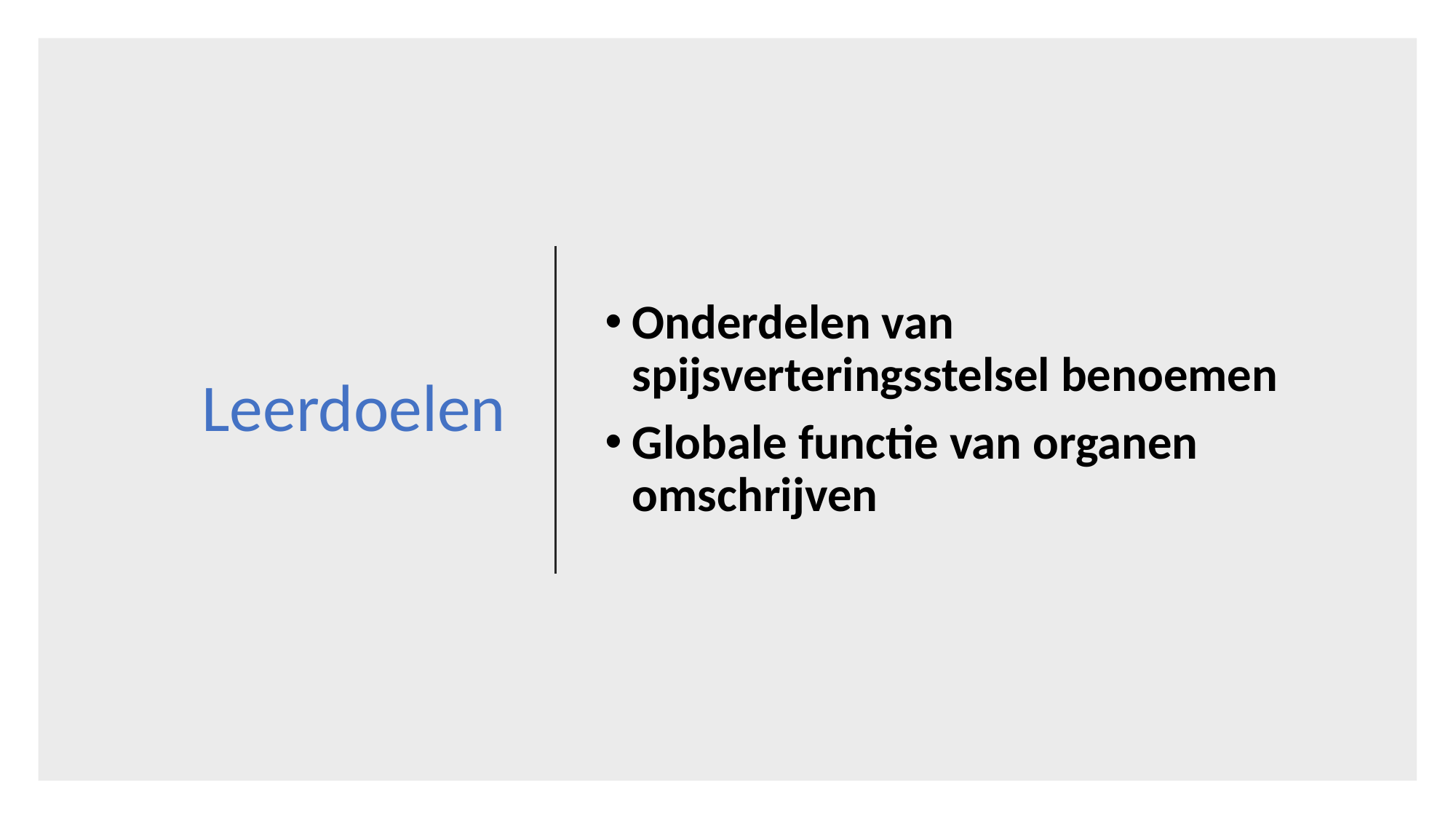

# Leerdoelen
Onderdelen van spijsverteringsstelsel benoemen
Globale functie van organen omschrijven